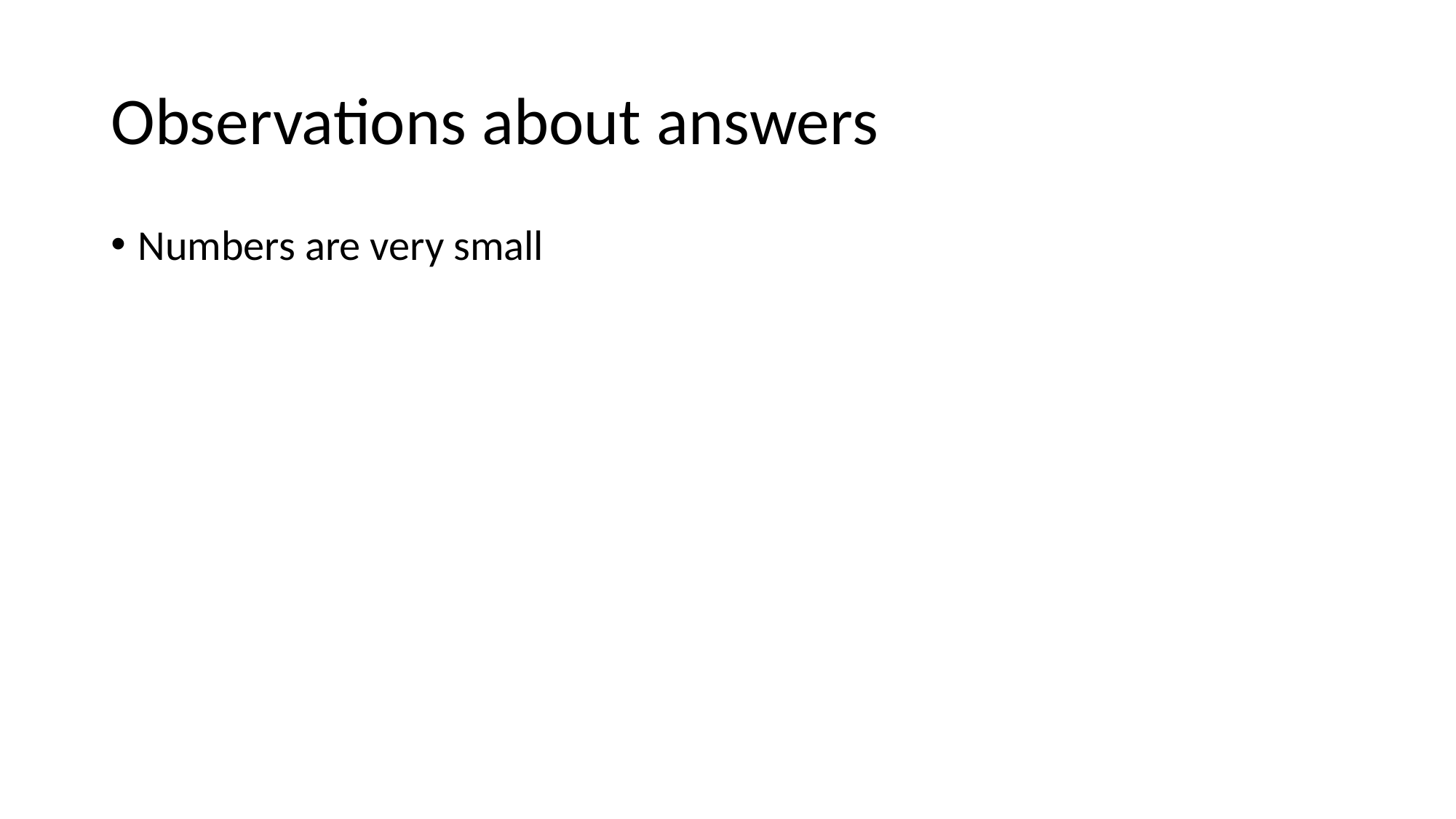

# Observations about answers
Numbers are very small